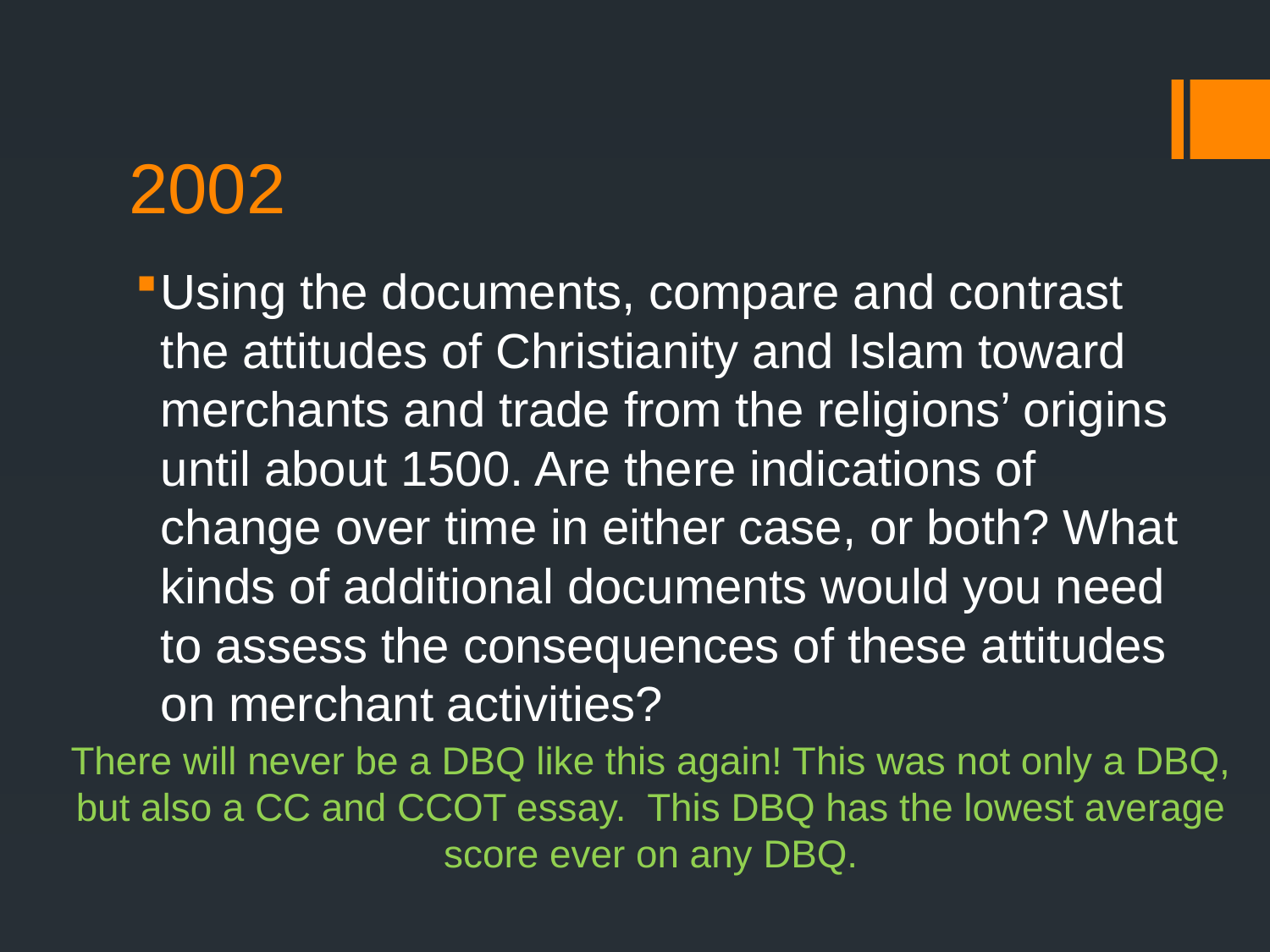

# 2002
Using the documents, compare and contrast the attitudes of Christianity and Islam toward merchants and trade from the religions’ origins until about 1500. Are there indications of change over time in either case, or both? What kinds of additional documents would you need to assess the consequences of these attitudes on merchant activities?

There will never be a DBQ like this again! This was not only a DBQ, but also a CC and CCOT essay.  This DBQ has the lowest average score ever on any DBQ.